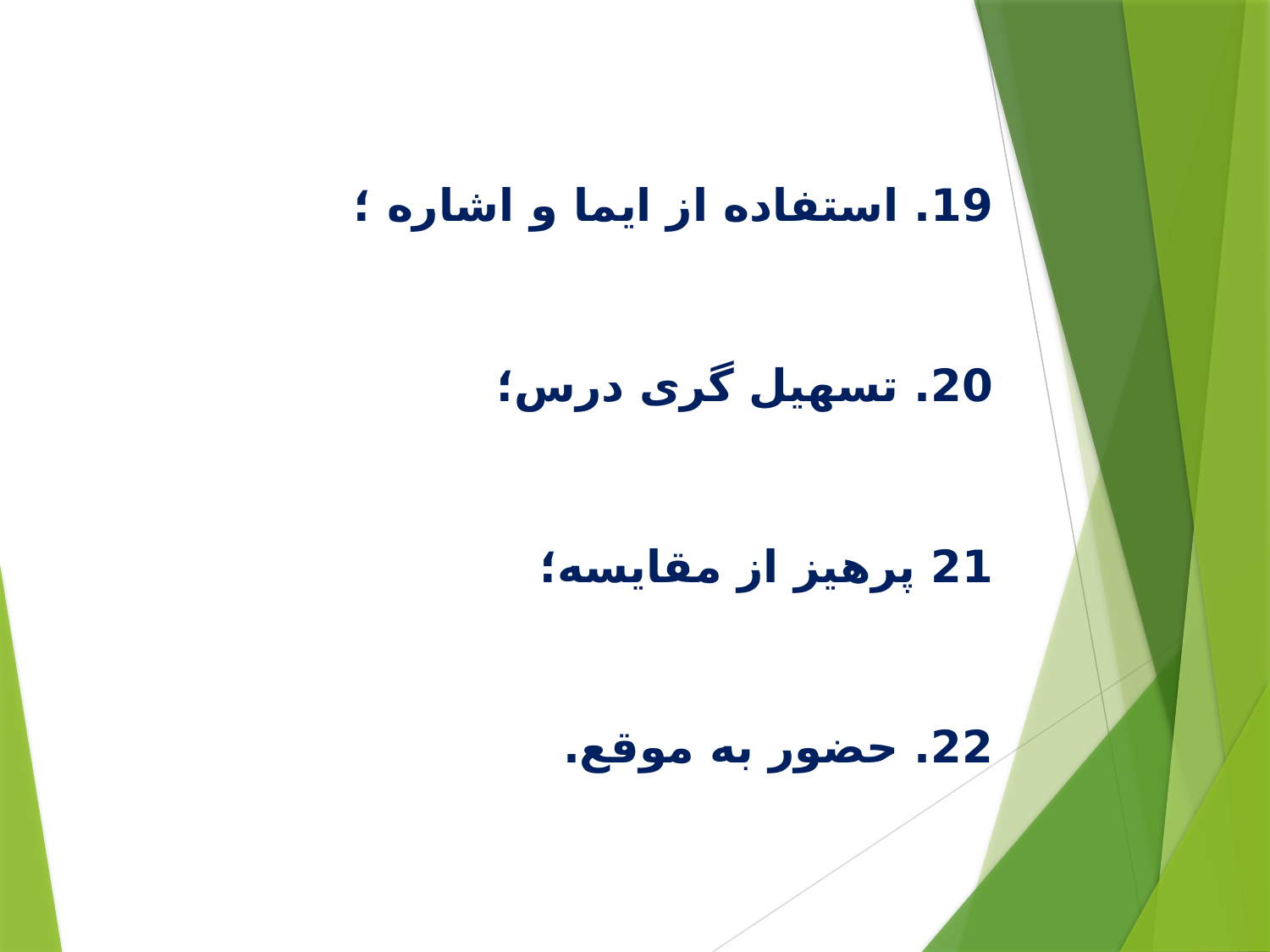

19. استفاده از ایما و اشاره ؛
20. تسهیل گری درس؛
21 پرهیز از مقایسه؛
22. حضور به موقع.